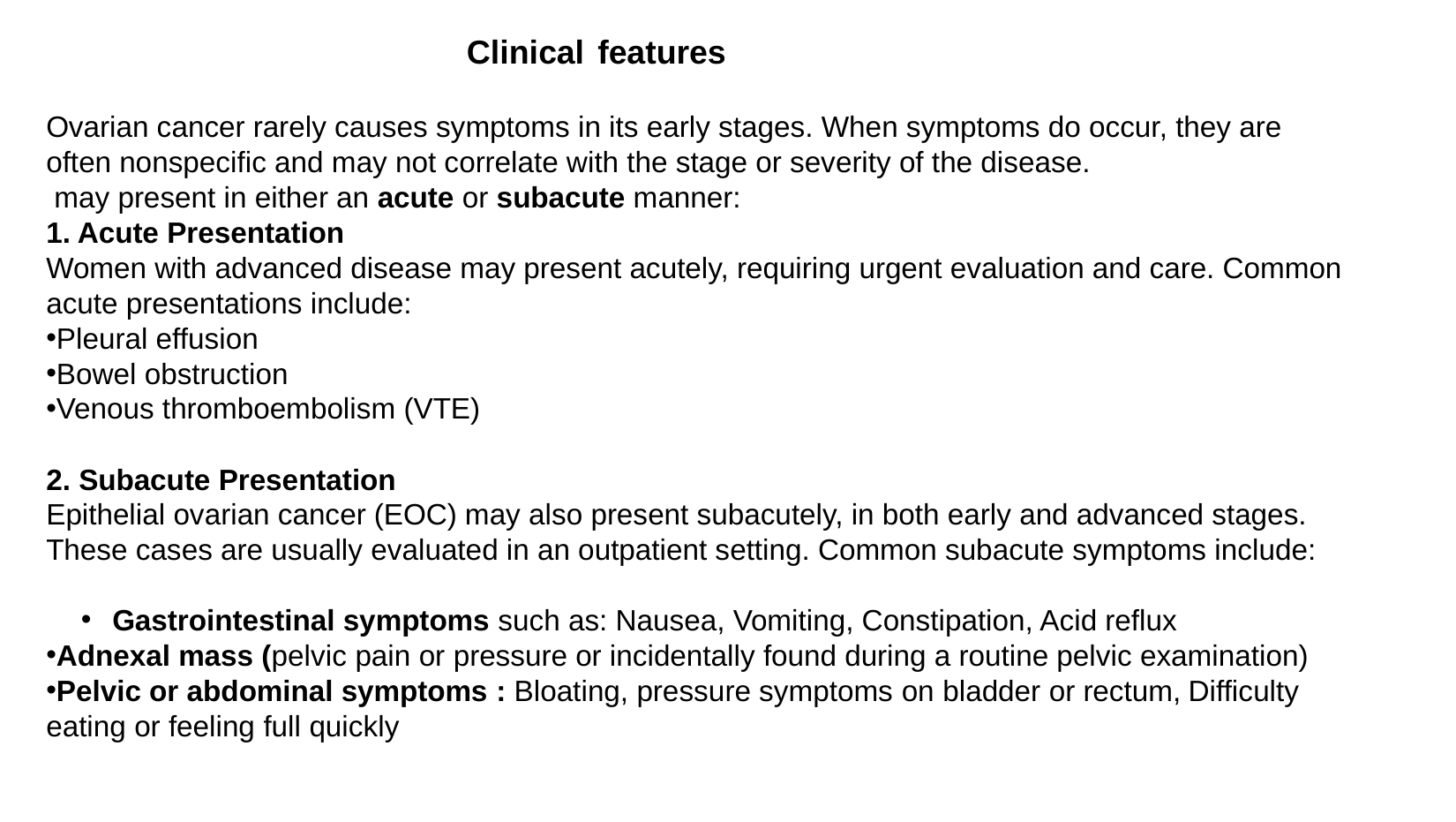

Clinical features
Ovarian cancer rarely causes symptoms in its early stages. When symptoms do occur, they are often nonspecific and may not correlate with the stage or severity of the disease.
 may present in either an acute or subacute manner:
1. Acute Presentation
Women with advanced disease may present acutely, requiring urgent evaluation and care. Common acute presentations include:
Pleural effusion
Bowel obstruction
Venous thromboembolism (VTE)

2. Subacute Presentation
Epithelial ovarian cancer (EOC) may also present subacutely, in both early and advanced stages. These cases are usually evaluated in an outpatient setting. Common subacute symptoms include:

Gastrointestinal symptoms such as: Nausea, Vomiting, Constipation, Acid reflux
Adnexal mass (pelvic pain or pressure or incidentally found during a routine pelvic examination)
Pelvic or abdominal symptoms : Bloating, pressure symptoms on bladder or rectum,Difficulty eating or feeling full quickly